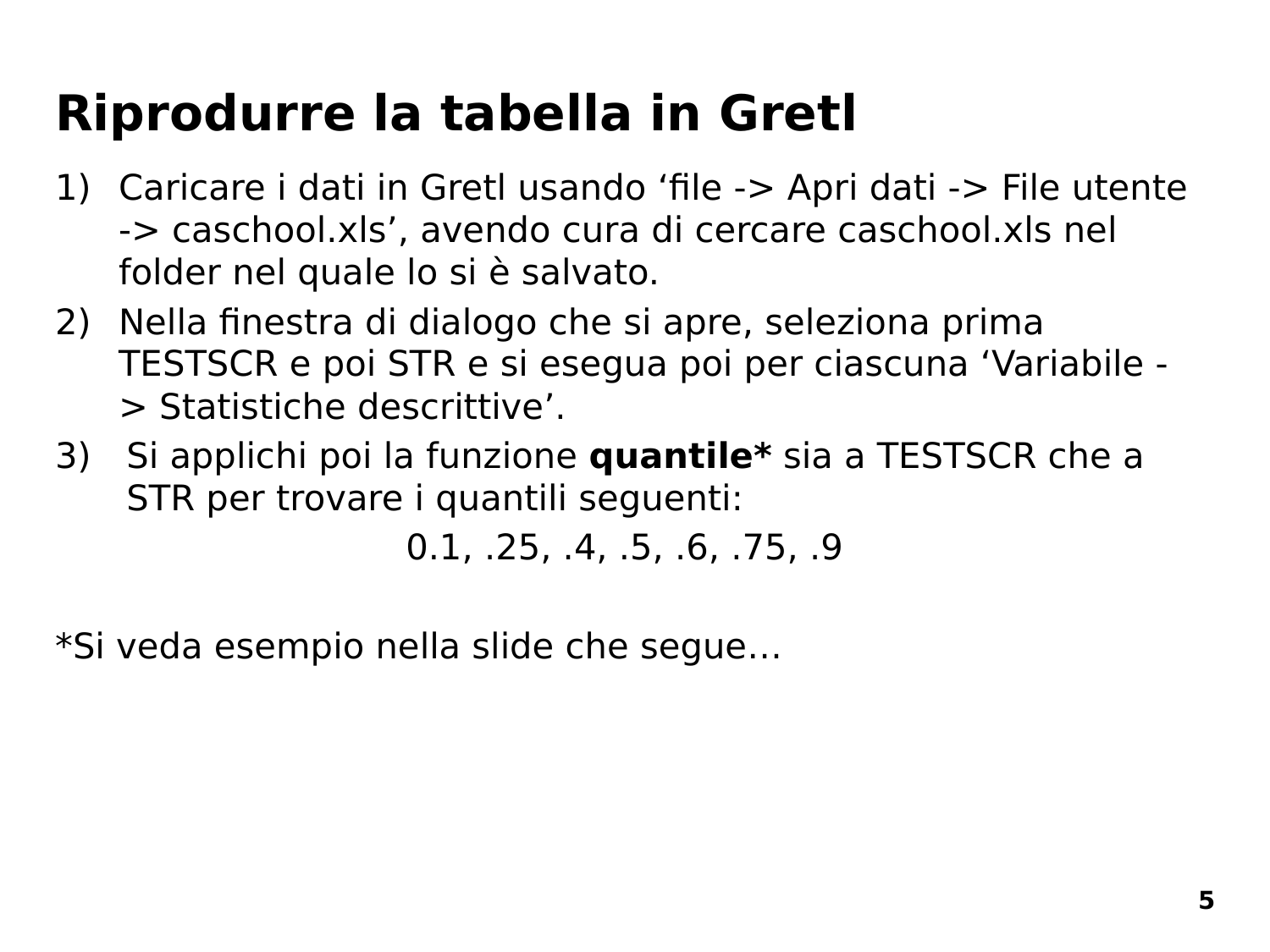

# Riprodurre la tabella in Gretl
Caricare i dati in Gretl usando ‘file -> Apri dati -> File utente -> caschool.xls’, avendo cura di cercare caschool.xls nel folder nel quale lo si è salvato.
Nella finestra di dialogo che si apre, seleziona prima TESTSCR e poi STR e si esegua poi per ciascuna ‘Variabile -> Statistiche descrittive’.
Si applichi poi la funzione quantile* sia a TESTSCR che a STR per trovare i quantili seguenti:
0.1, .25, .4, .5, .6, .75, .9

*Si veda esempio nella slide che segue…

5